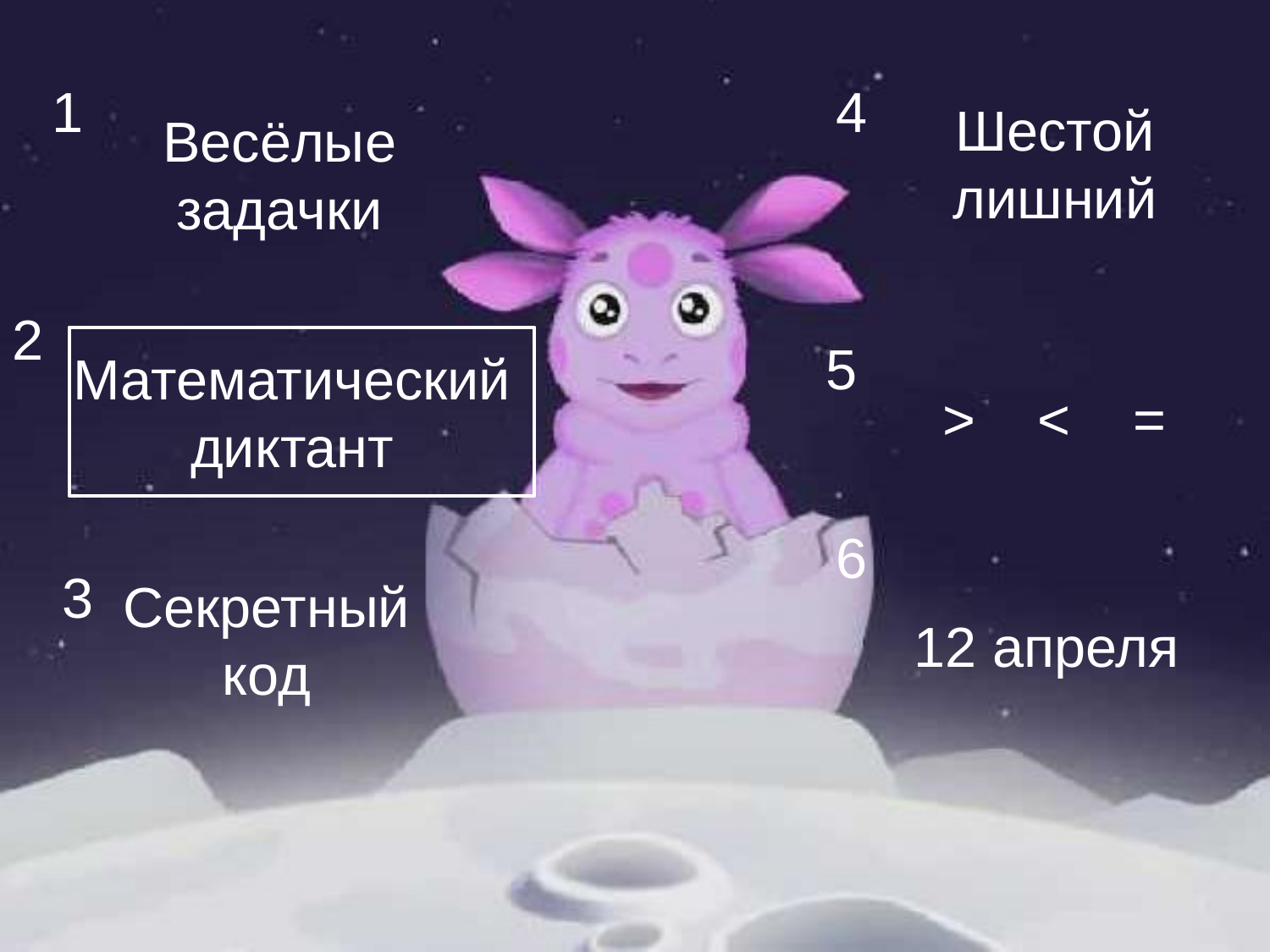

1
4

Весёлые задачки

Шестой лишний
2

Математический диктант
5

   >    <    =
6

Секретный код
3

12 апреля